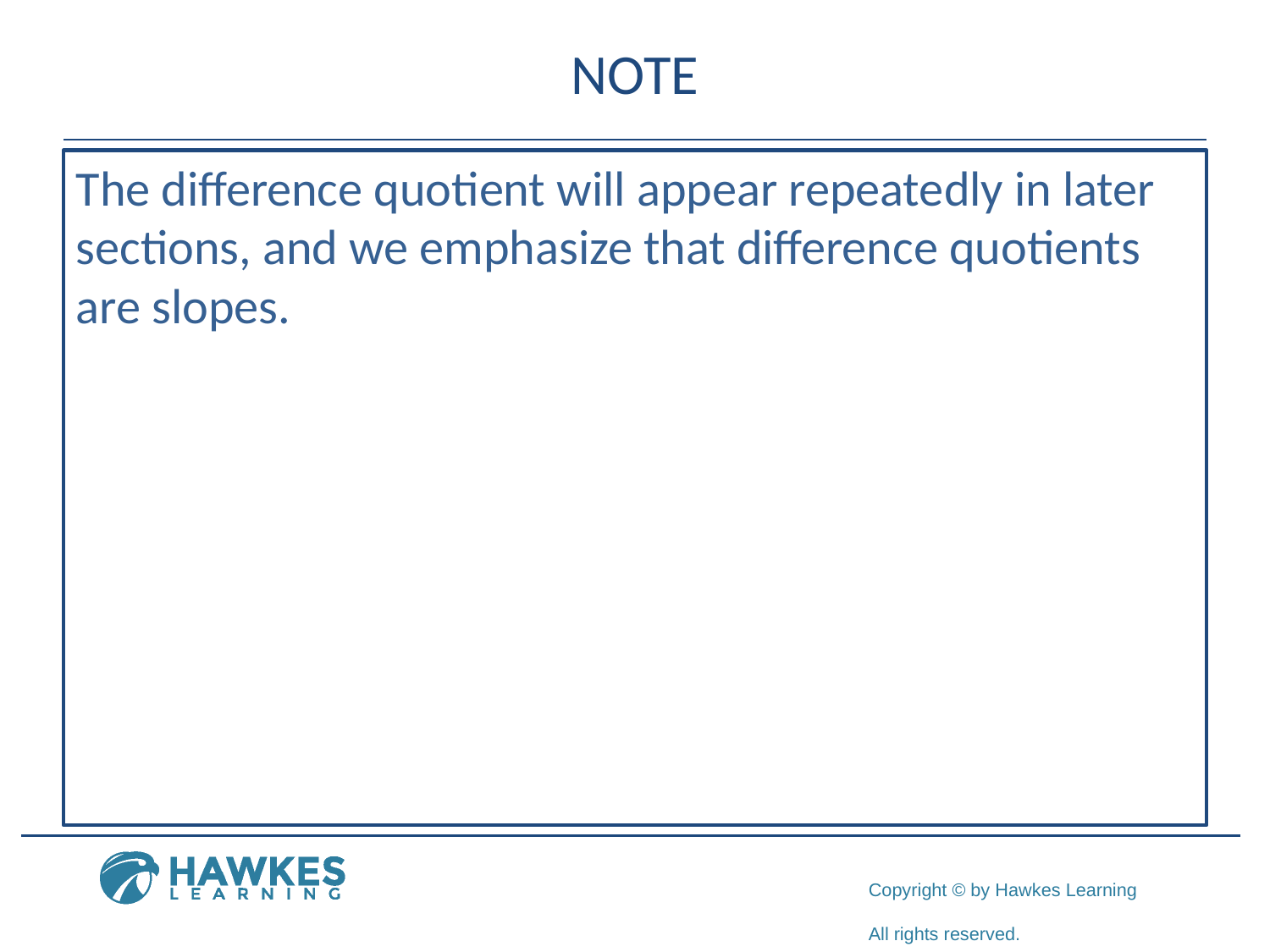

# NOTE
The difference quotient will appear repeatedly in later sections, and we emphasize that difference quotients are slopes.